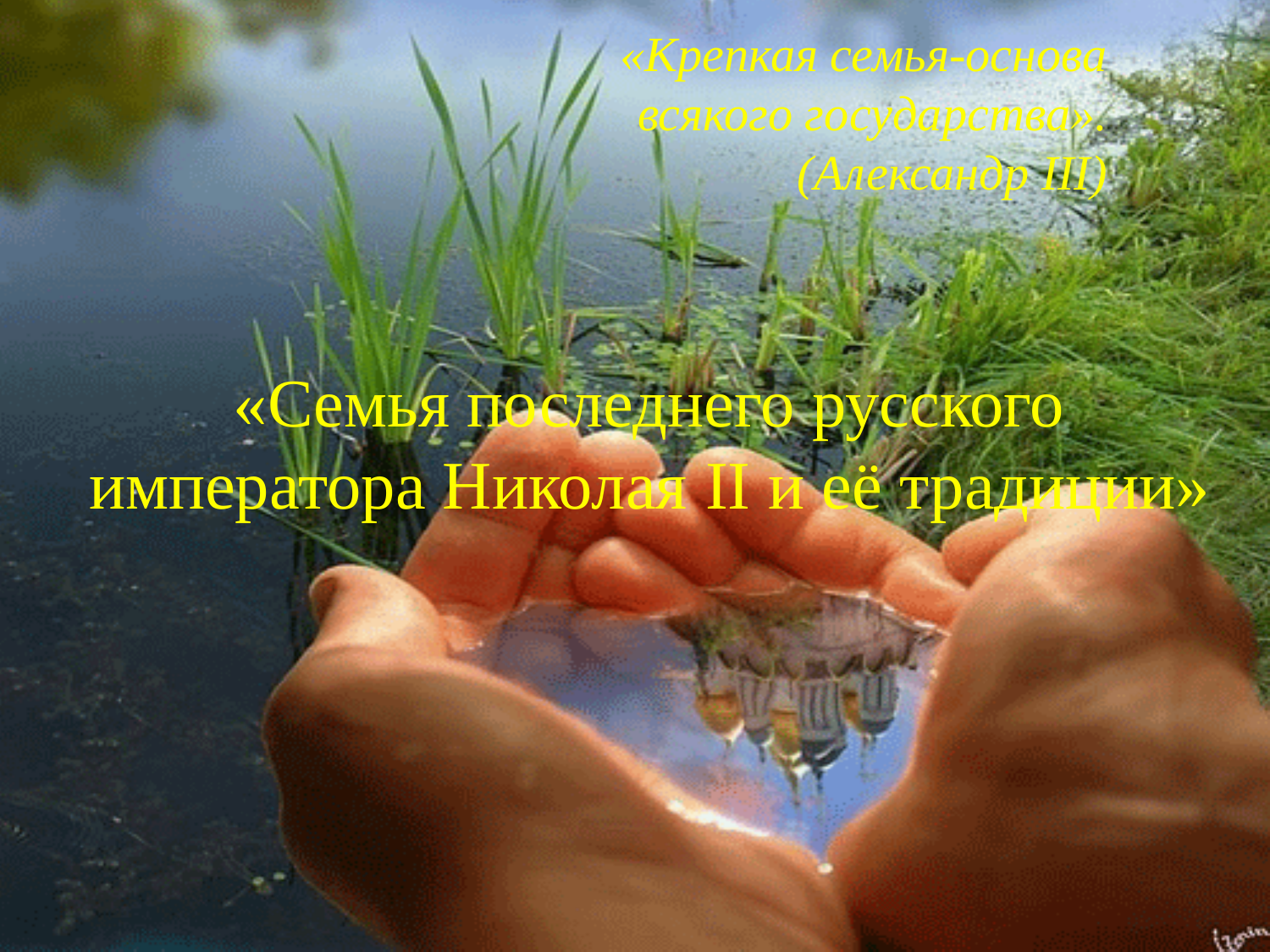

«Крепкая семья-основа всякого государства». (Александр III)
# «Семья последнего русского императора Николая II и её традиции»